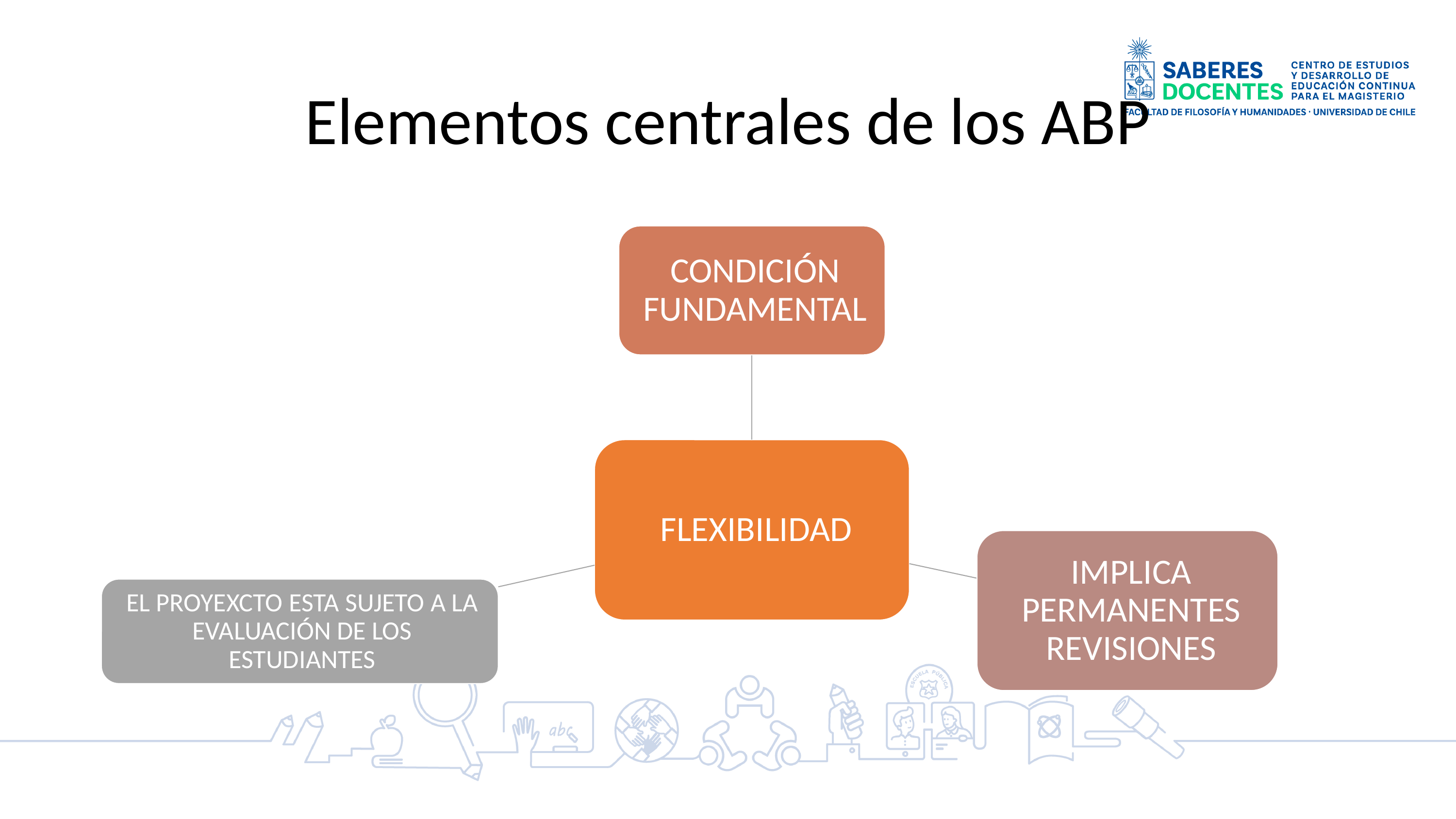

# Elementos centrales de los ABP
FLEXIBILIDAD
CONDICIÓN FUNDAMENTAL
IMPLICA PERMANENTES REVISIONES
EL PROYEXCTO ESTA SUJETO A LA EVALUACIÓN DE LOS ESTUDIANTES